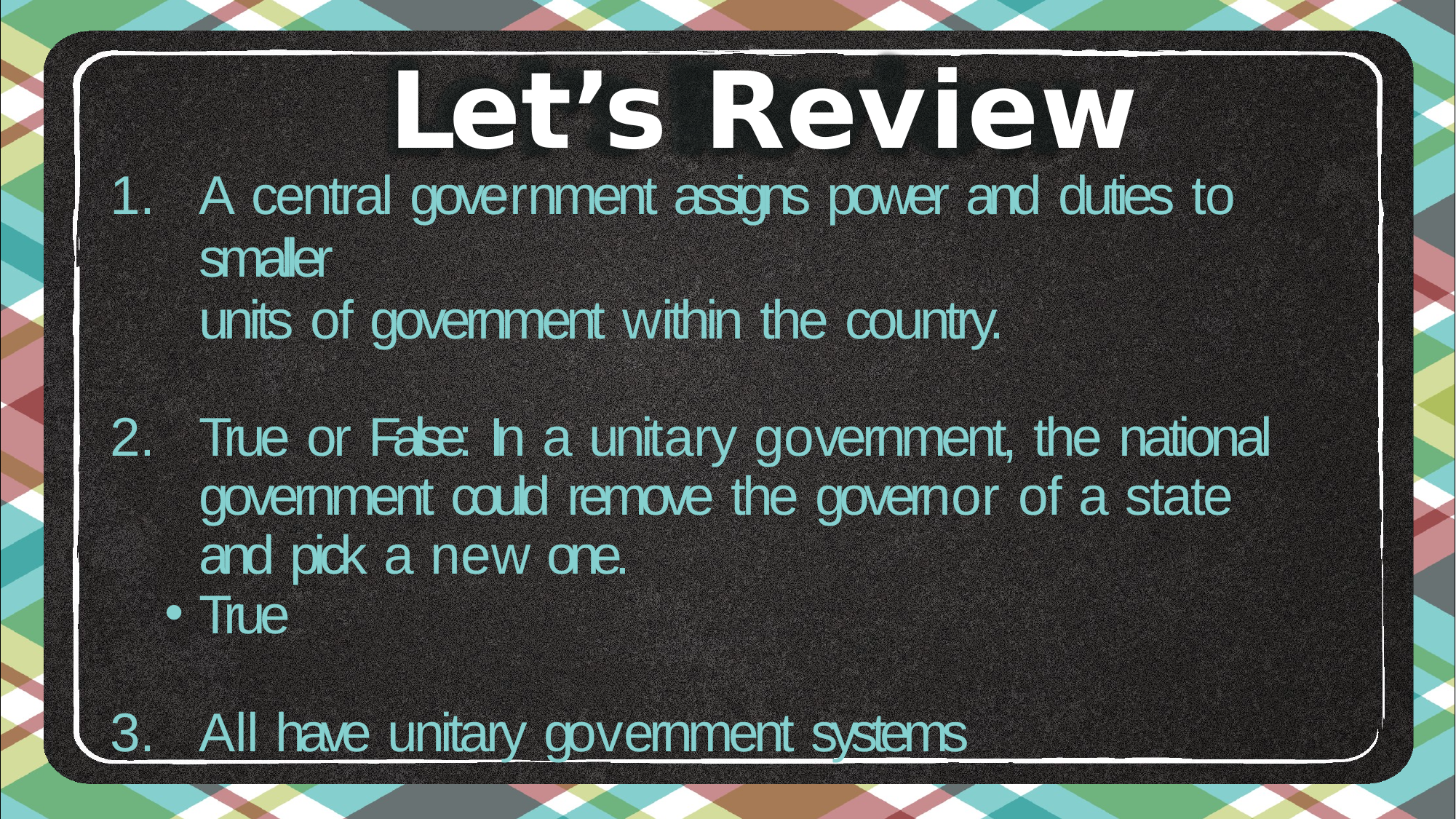

# Let’s Review
A central government assigns power and duties to smaller
units of government within the country.

True or False: In a unitary government, the national government could remove the governor of a state and pick a new one.
True

All have unitary government systems